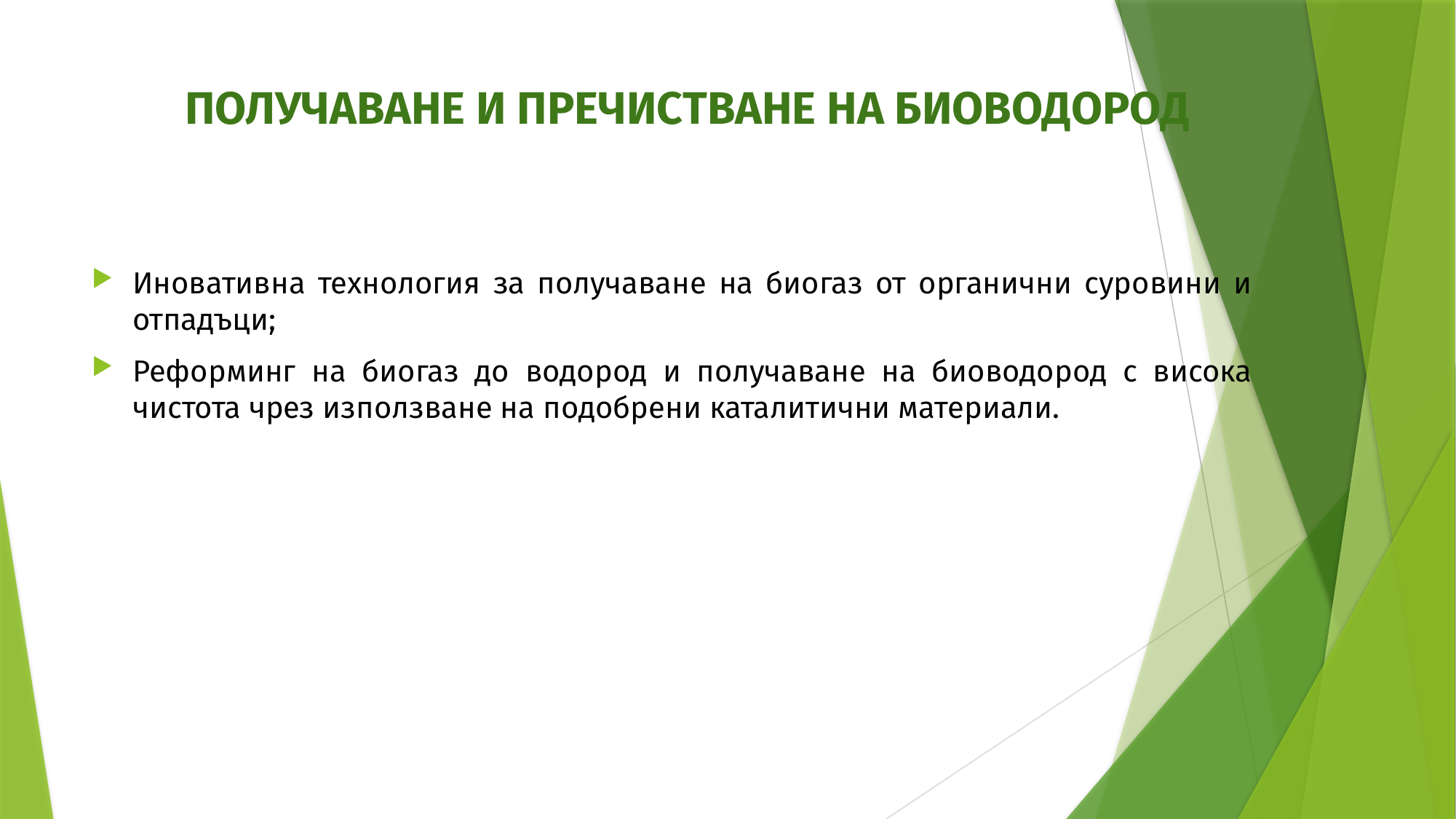

# ПОЛУЧАВАНЕ И ПРЕЧИСТВАНЕ НА БИОВОДОРОД
Иновативна технология за получаване на биогаз от органични суровини и отпадъци;
Реформинг на биогаз до водород и получаване на биоводород с висока чистота чрез използване на подобрени каталитични материали.